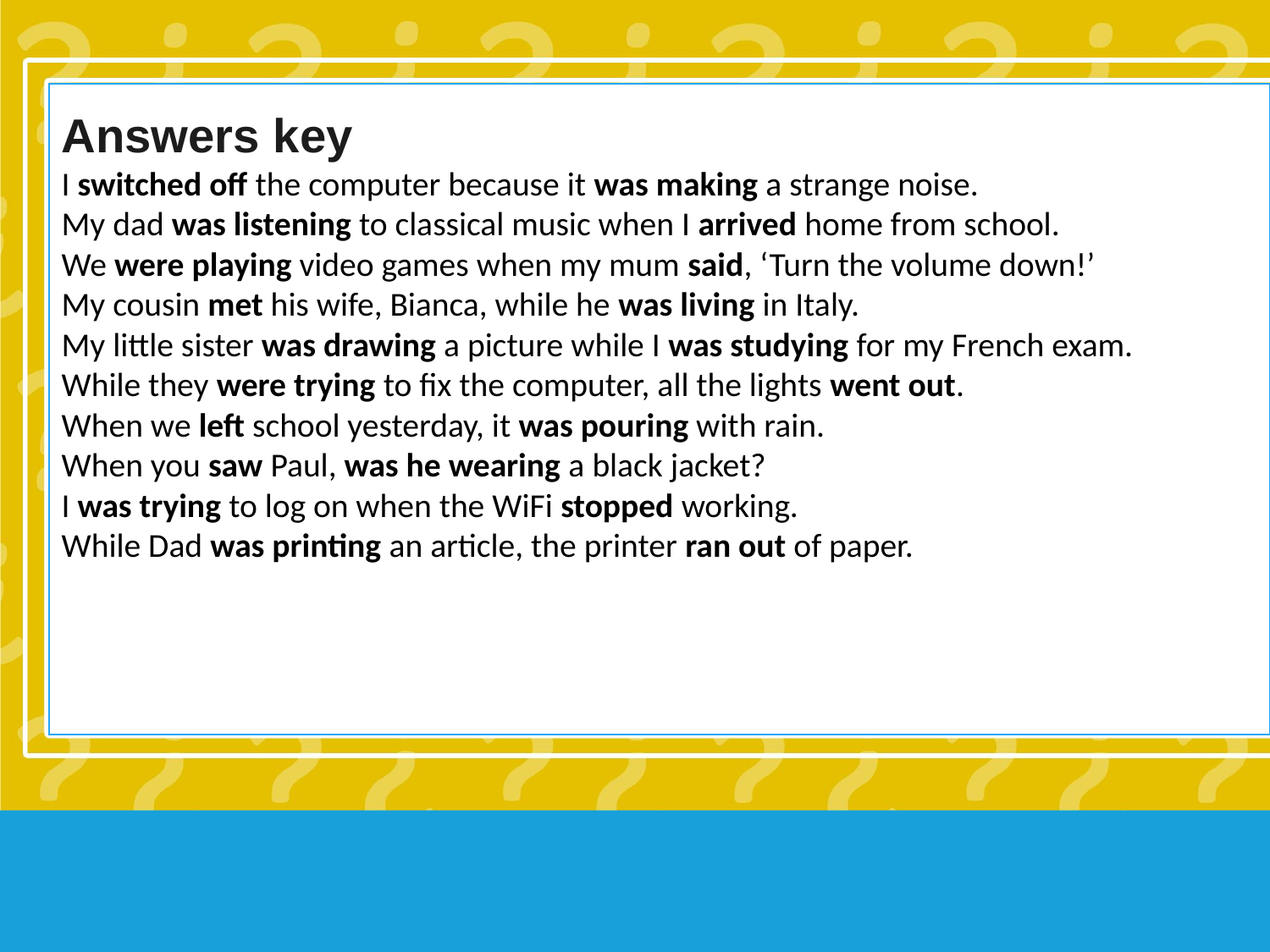

Answers key
I switched off the computer because it was making a strange noise.
My dad was listening to classical music when I arrived home from school.
We were playing video games when my mum said, ‘Turn the volume down!’
My cousin met his wife, Bianca, while he was living in Italy.
My little sister was drawing a picture while I was studying for my French exam.
While they were trying to fix the computer, all the lights went out.
When we left school yesterday, it was pouring with rain.
When you saw Paul, was he wearing a black jacket?
I was trying to log on when the WiFi stopped working.
While Dad was printing an article, the printer ran out of paper.